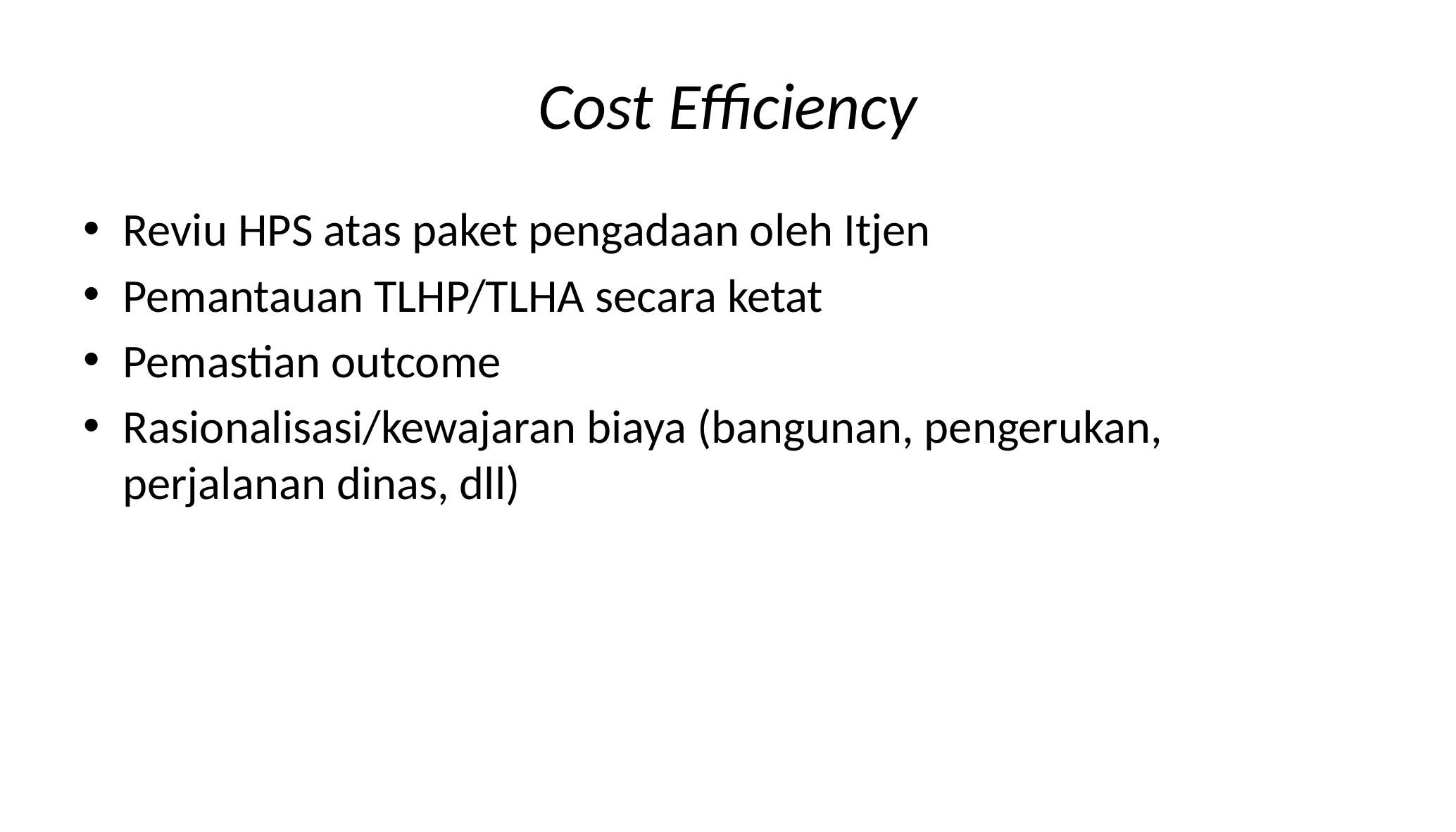

# Cost Efficiency
Reviu HPS atas paket pengadaan oleh Itjen
Pemantauan TLHP/TLHA secara ketat
Pemastian outcome
Rasionalisasi/kewajaran biaya (bangunan, pengerukan,  perjalanan dinas, dll)